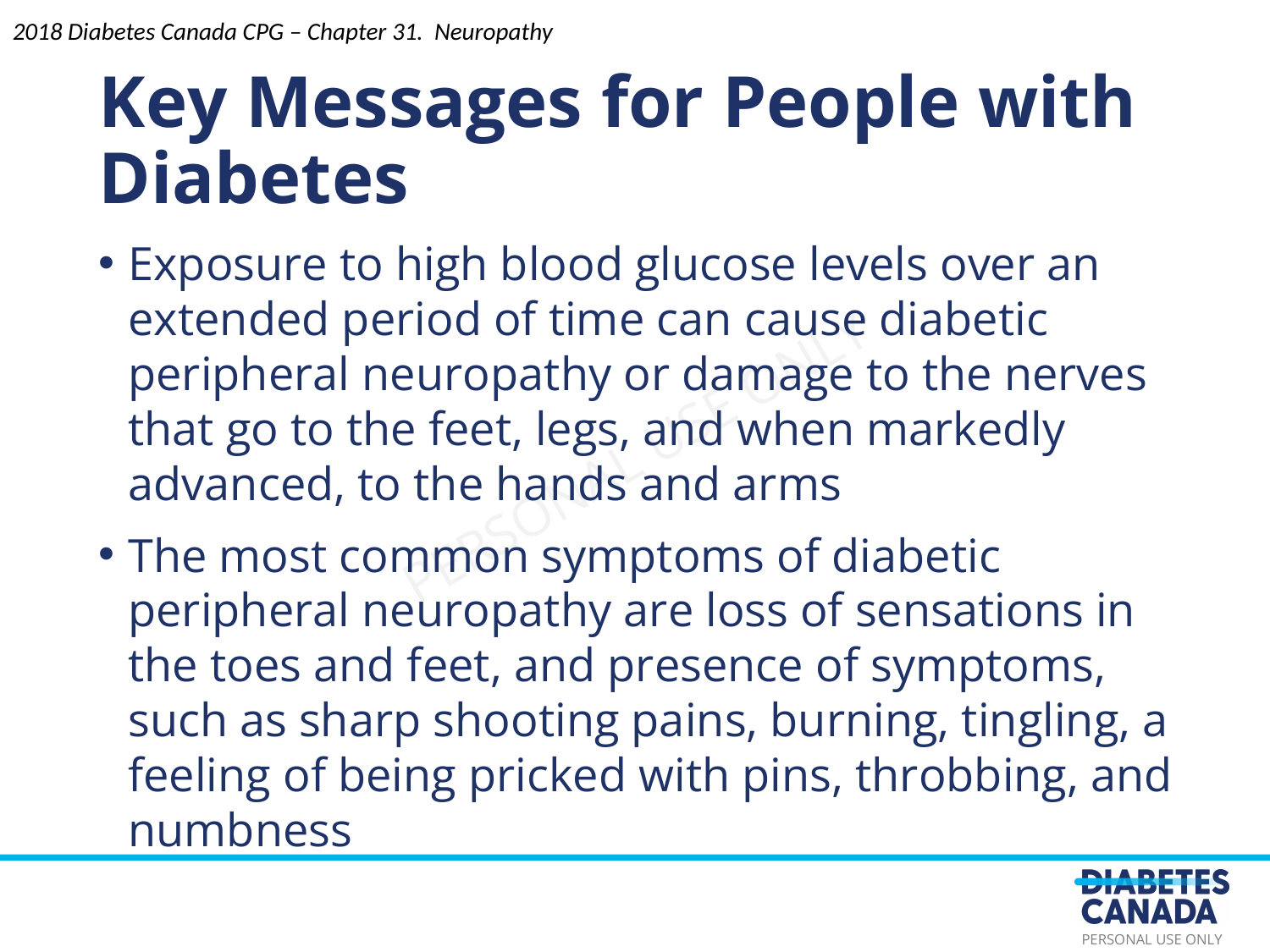

Key Messages for People with Diabetes
2018 Diabetes Canada CPG – Chapter 31.  Neuropathy
Exposure to high blood glucose levels over an extended period of time can cause diabetic peripheral neuropathy or damage to the nerves that go to the feet, legs, and when markedly advanced, to the hands and arms
The most common symptoms of diabetic peripheral neuropathy are loss of sensations in the toes and feet, and presence of symptoms, such as sharp shooting pains, burning, tingling, a feeling of being pricked with pins, throbbing, and numbness